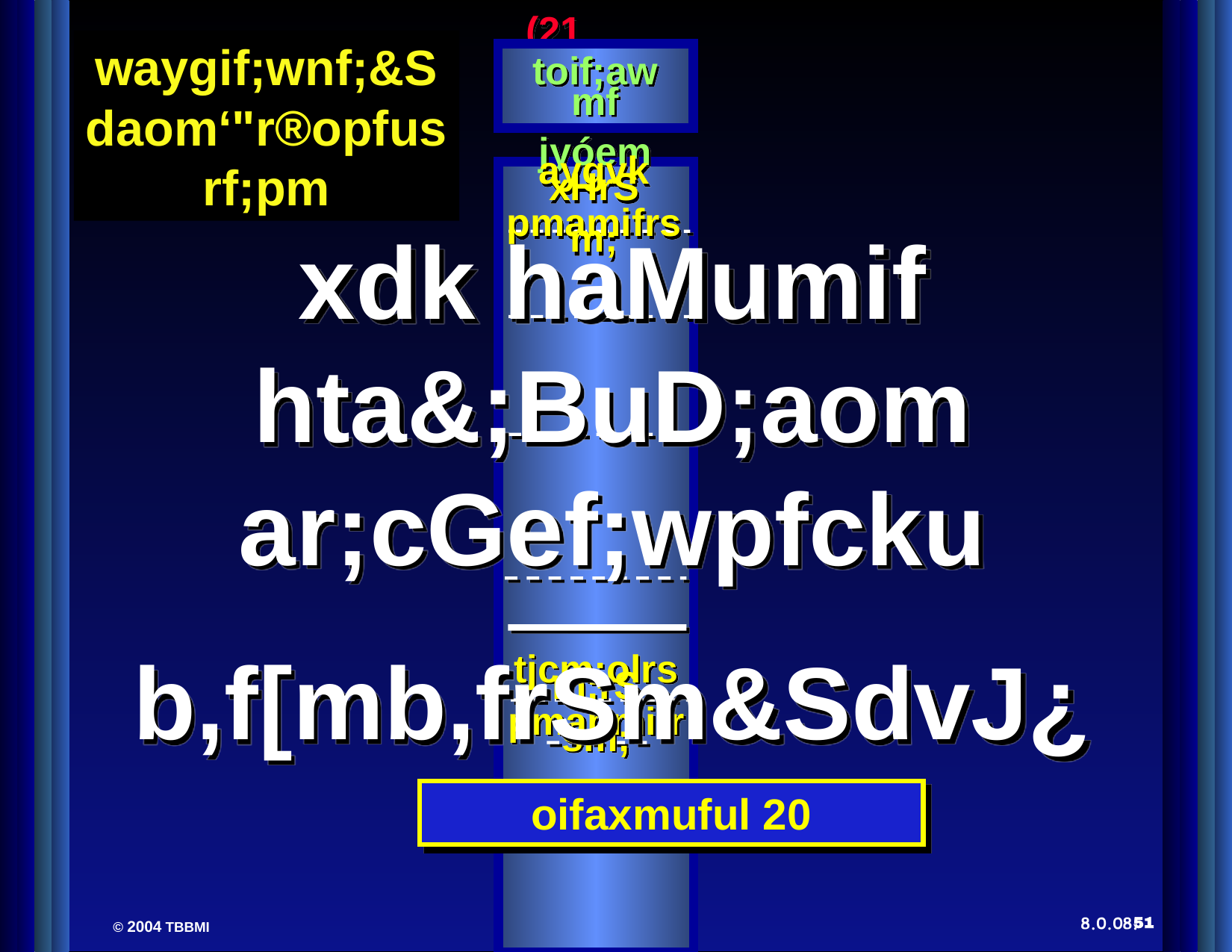

(21 tkyf)

toif;awmf
jyóem

waygif;wnf;&Sdaom‘"r®opfusrf;pm

aygvk xHrS
pmamifrsm;

tjcm;olrsm;rS
pmapmifrsm;

xdk haMumif hta&;BuD;aom ar;cGef;wpfcku
b,f[mb,frSm&SdvJ¿

oifaxmuful 20
51